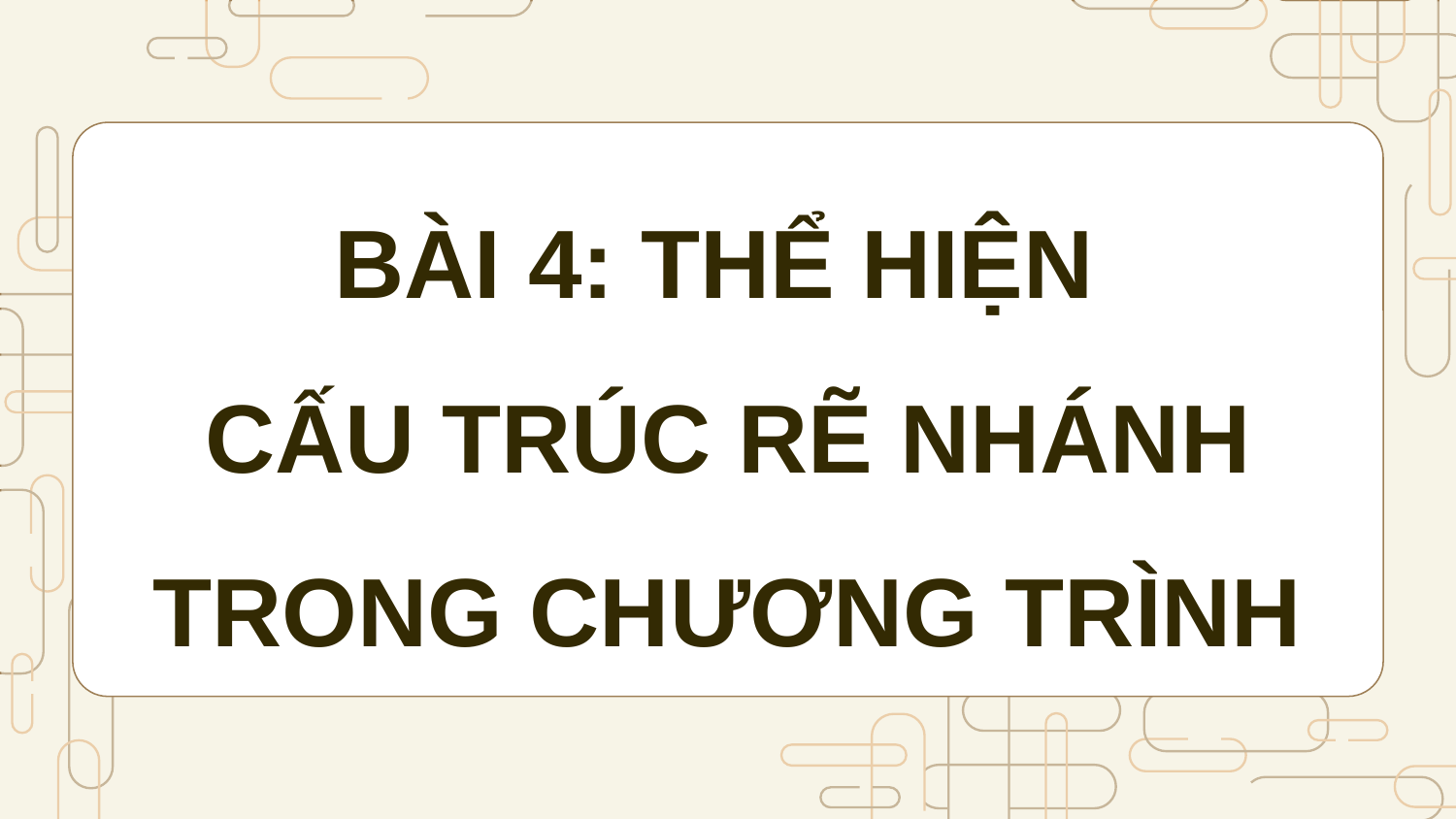

BÀI 4: THỂ HIỆN
CẤU TRÚC RẼ NHÁNH
TRONG CHƯƠNG TRÌNH